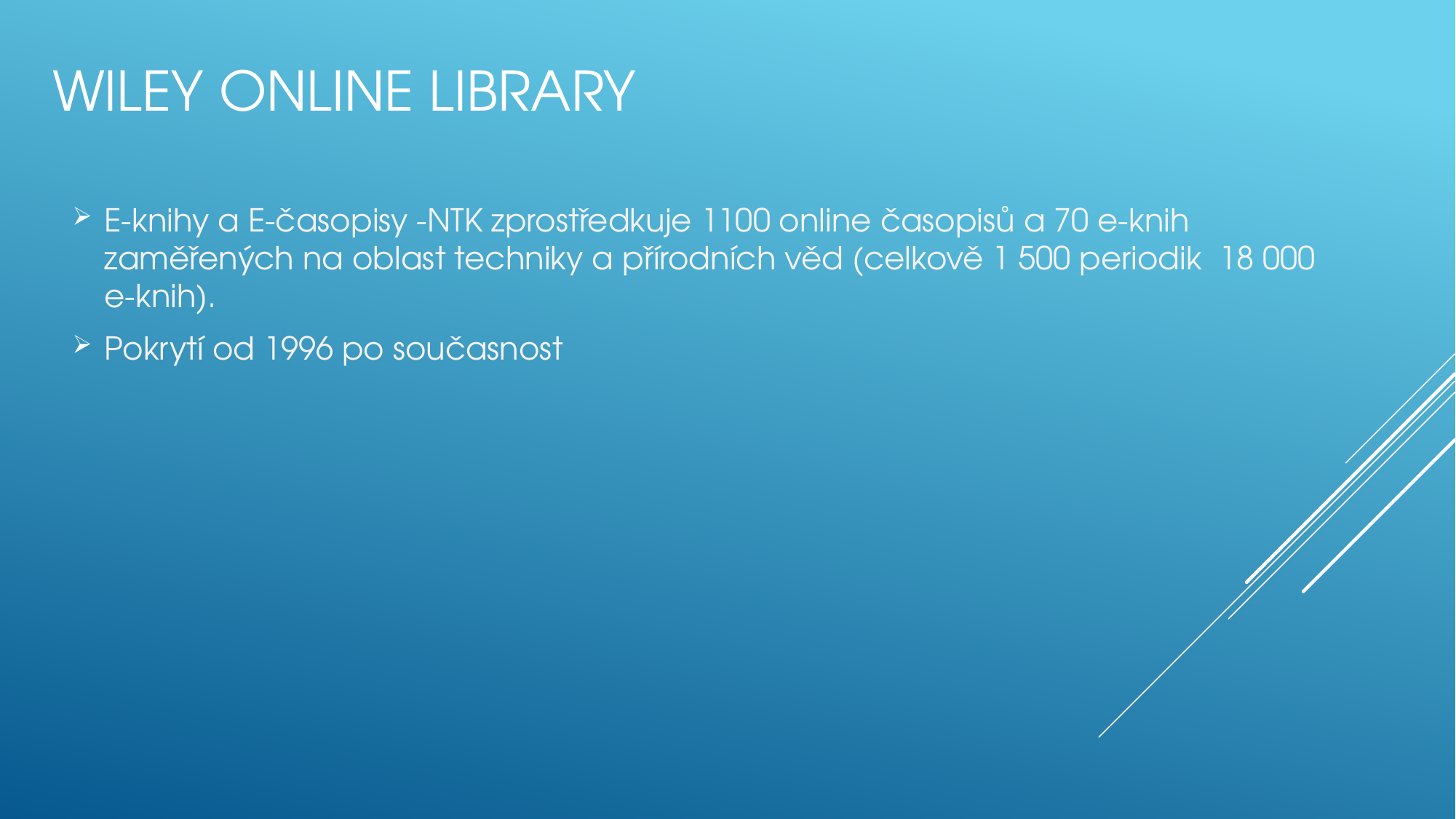

# Wiley online library
E-knihy a E-časopisy -NTK zprostředkuje 1100 online časopisů a 70 e-knih zaměřených na oblast techniky a přírodních věd (celkově 1 500 periodik  18 000 e-knih).
Pokrytí od 1996 po současnost